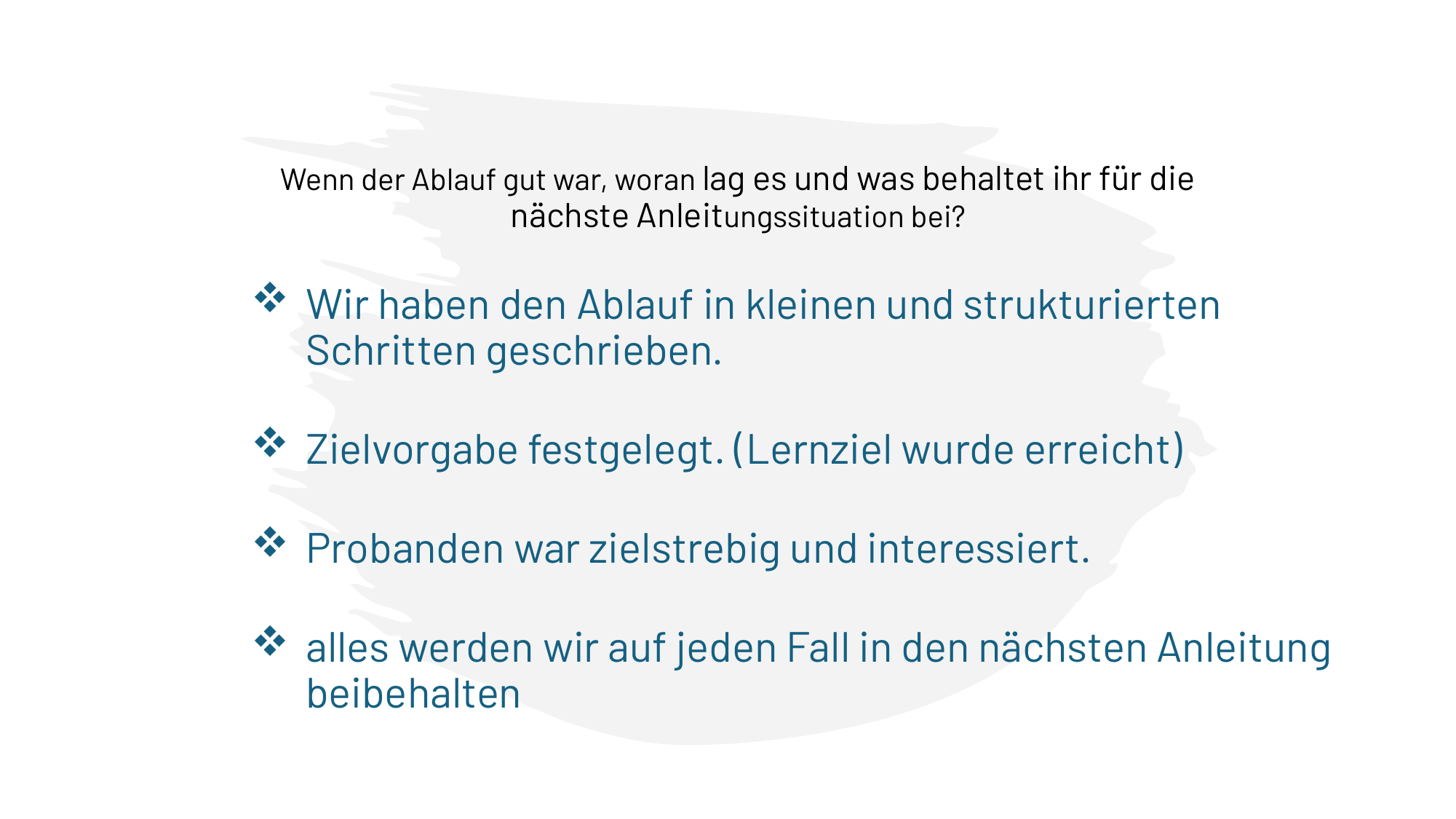

# Wenn der Ablauf gut war, woran lag es und was behaltet ihr für die nächste Anleitungssituation bei?
Wir haben den Ablauf in kleinen und strukturierten Schritten geschrieben.

Zielvorgabe festgelegt. (Lernziel wurde erreicht)

Probanden war zielstrebig und interessiert.

alles werden wir auf jeden Fall in den nächsten Anleitung beibehalten